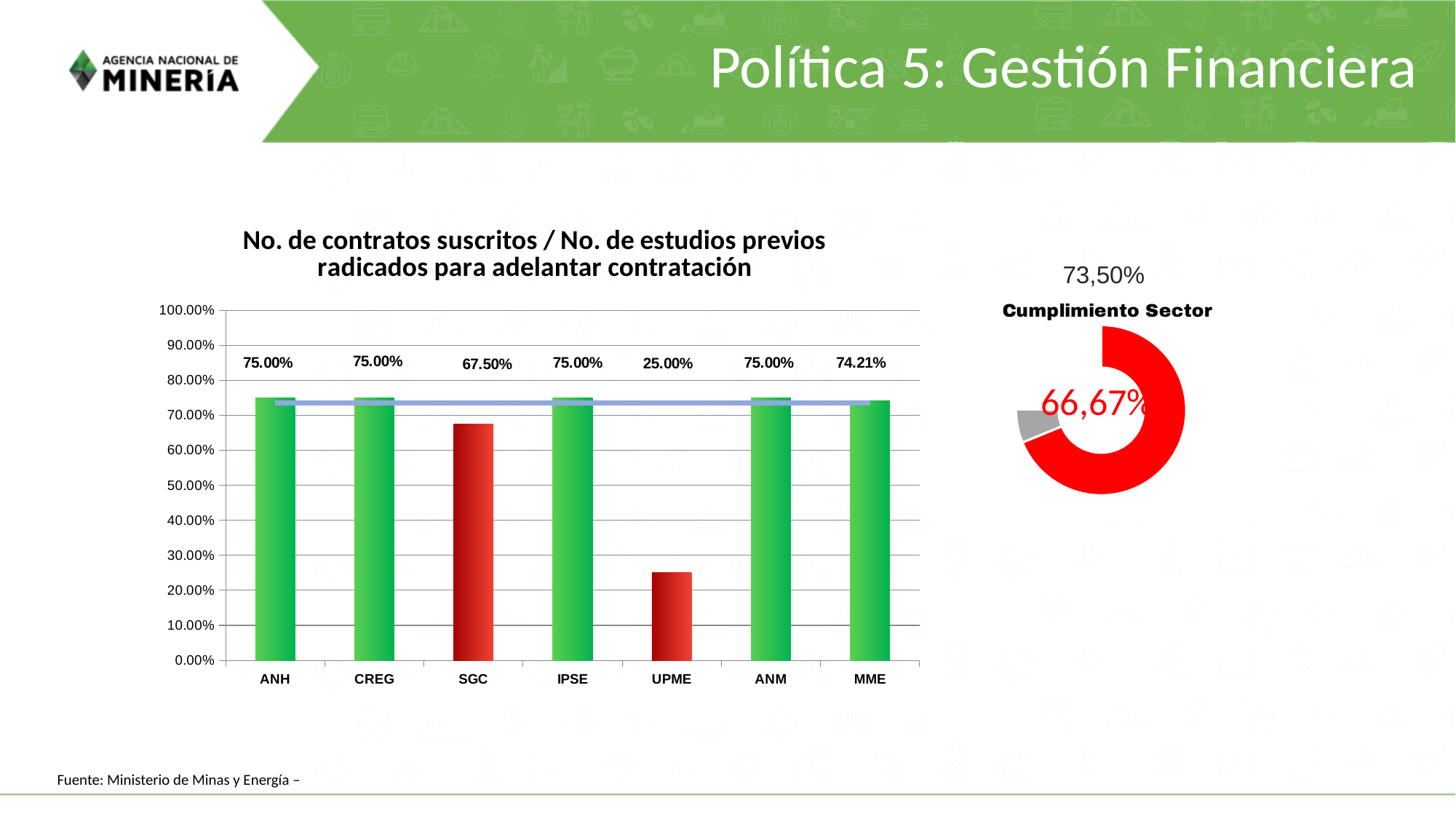

# Política 5: Gestión Financiera

### Chart: No. de contratos suscritos / No. de estudios previos radicados para adelantar contratación

| Category |  |  |
|---|---|---|
| ANH | 0.75 | 0.735 |
| CREG | 0.75 | 0.735 |
| SGC | 0.675 | 0.735 |
| IPSE | 0.75 | 0.735 |
| UPME | 0.25 | 0.735 |
| ANM | 0.75 | 0.735 |
| MME | 0.742125 | 0.735 |
73,50%

### Chart: Cumplimiento Sector

| Category |  |
|---|---|
66,67%
Fuente: Ministerio de Minas y Energía –